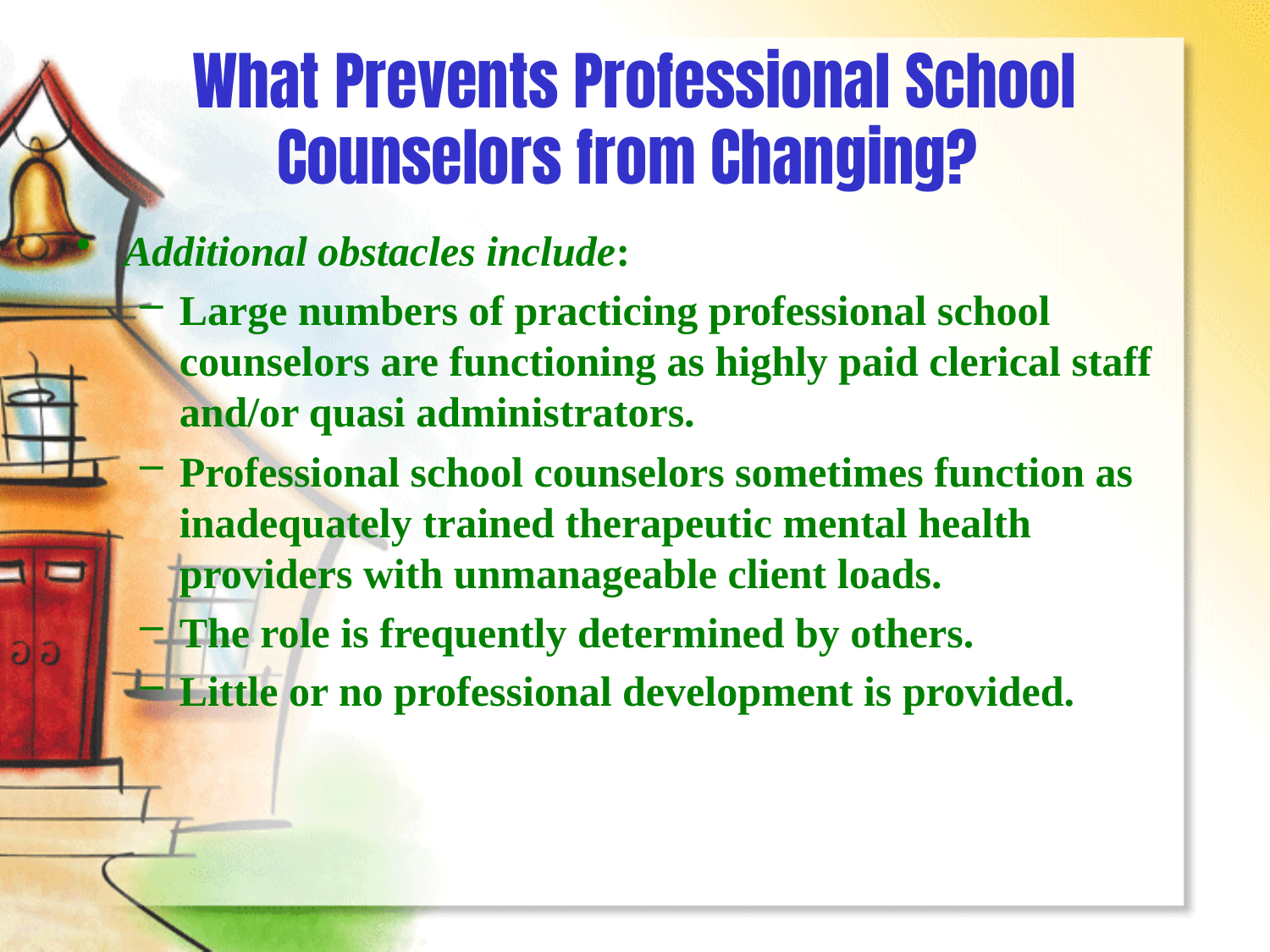

# What Prevents Professional School Counselors from Changing?
Additional obstacles include:
Large numbers of practicing professional school counselors are functioning as highly paid clerical staff and/or quasi administrators.
Professional school counselors sometimes function as inadequately trained therapeutic mental health providers with unmanageable client loads.
The role is frequently determined by others.
Little or no professional development is provided.